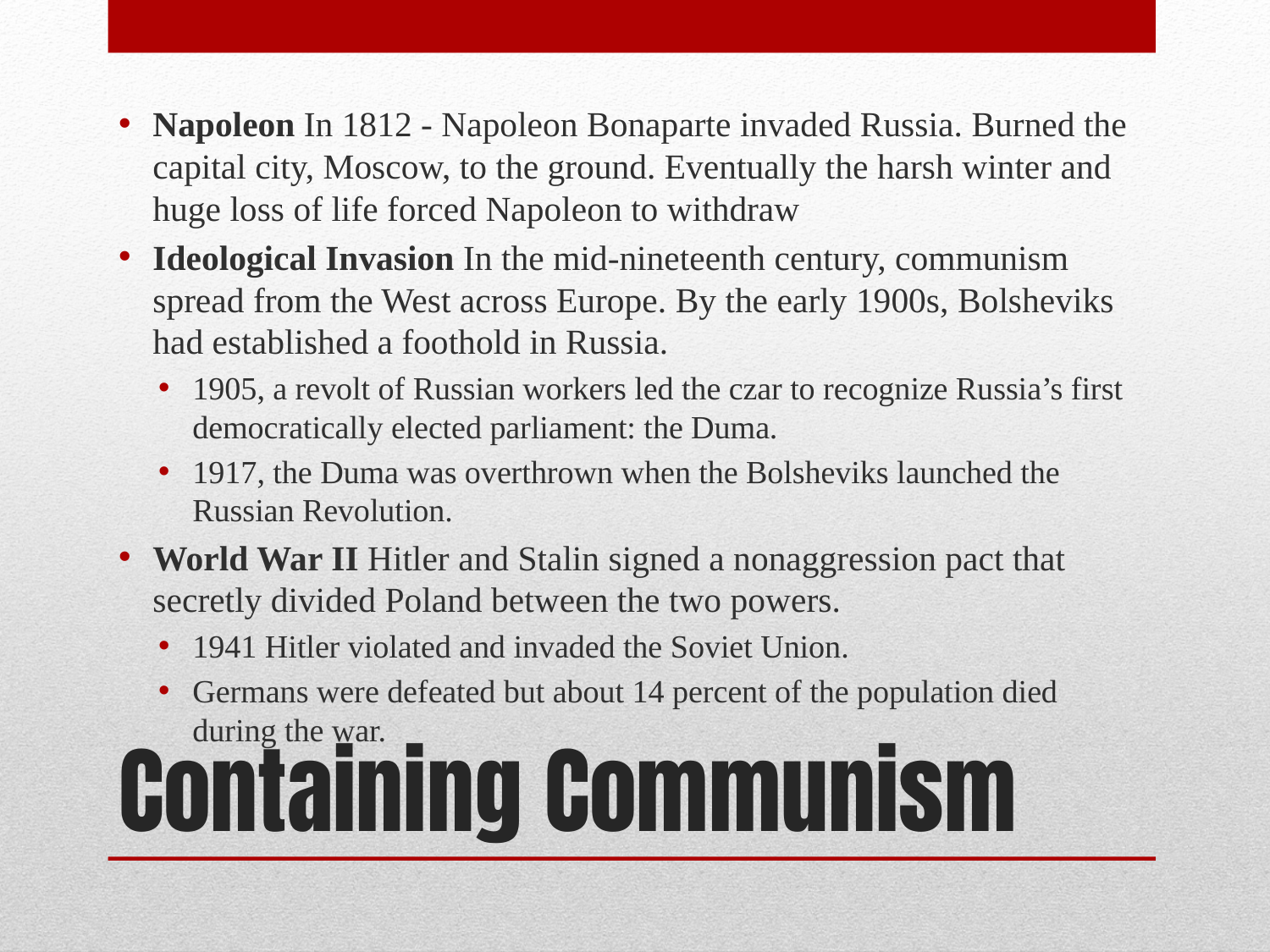

Napoleon In 1812 - Napoleon Bonaparte invaded Russia. Burned the capital city, Moscow, to the ground. Eventually the harsh winter and huge loss of life forced Napoleon to withdraw
Ideological Invasion In the mid-nineteenth century, communism spread from the West across Europe. By the early 1900s, Bolsheviks had established a foothold in Russia.
1905, a revolt of Russian workers led the czar to recognize Russia’s first democratically elected parliament: the Duma.
1917, the Duma was overthrown when the Bolsheviks launched the Russian Revolution.
World War II Hitler and Stalin signed a nonaggression pact that secretly divided Poland between the two powers.
1941 Hitler violated and invaded the Soviet Union.
Germans were defeated but about 14 percent of the population died during the war.
# Containing Communism